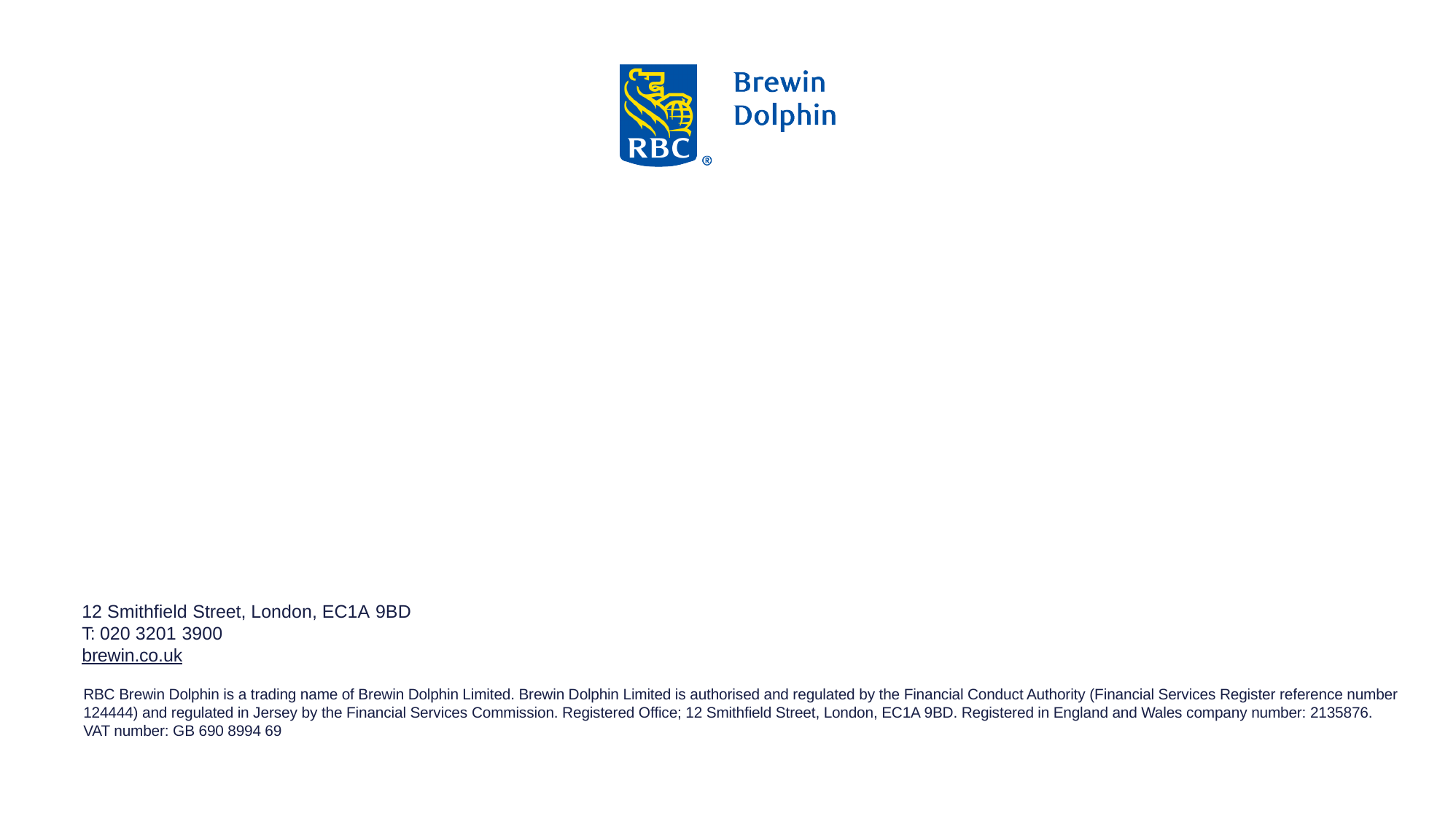

12 Smithfield Street, London, EC1A 9BD
T: 020 3201 3900
brewin.co.uk